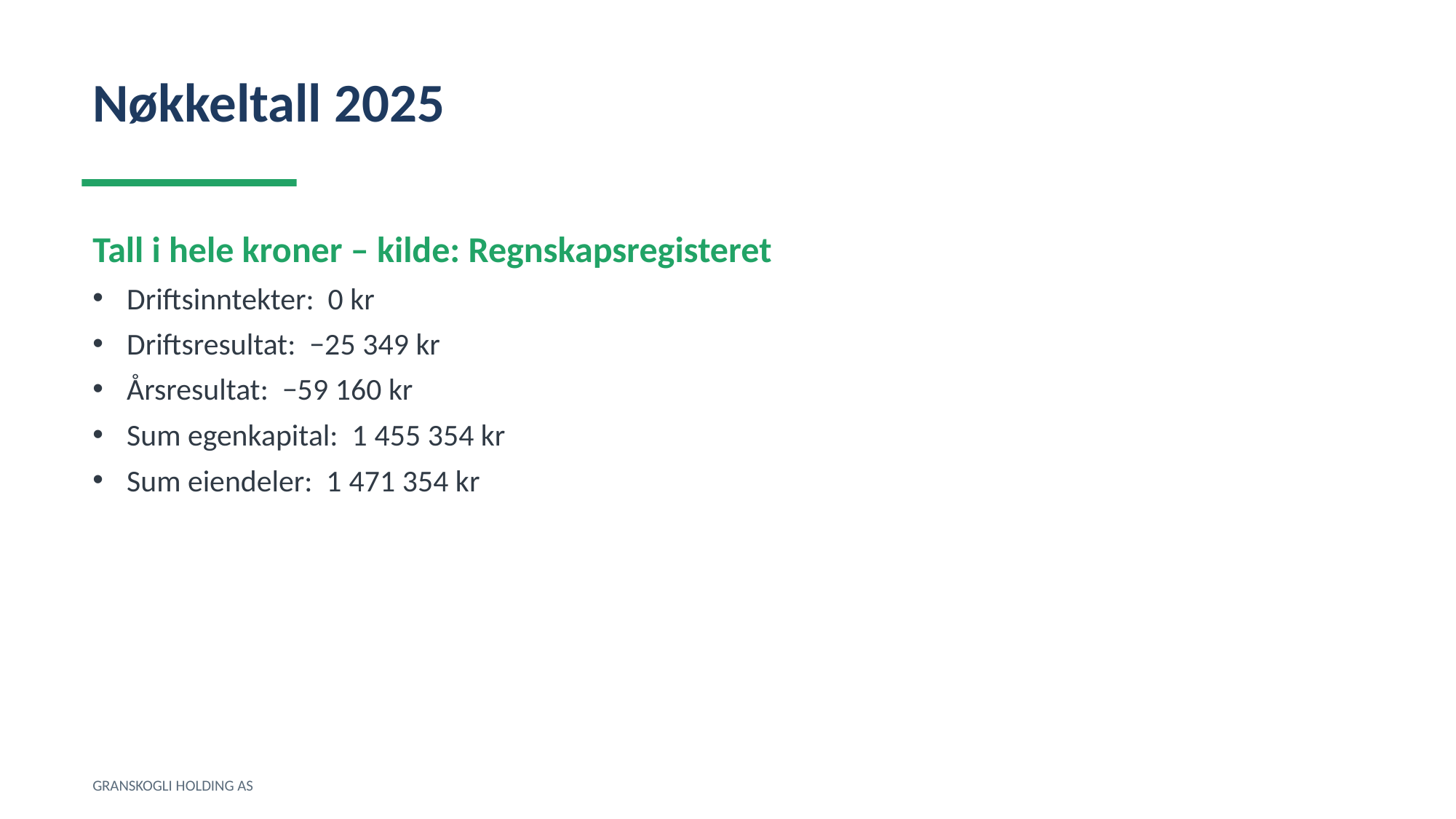

Nøkkeltall 2025

Tall i hele kroner – kilde: Regnskapsregisteret
Driftsinntekter:  0 kr
Driftsresultat:  −25 349 kr
Årsresultat:  −59 160 kr
Sum egenkapital:  1 455 354 kr
Sum eiendeler:  1 471 354 kr
GRANSKOGLI HOLDING AS